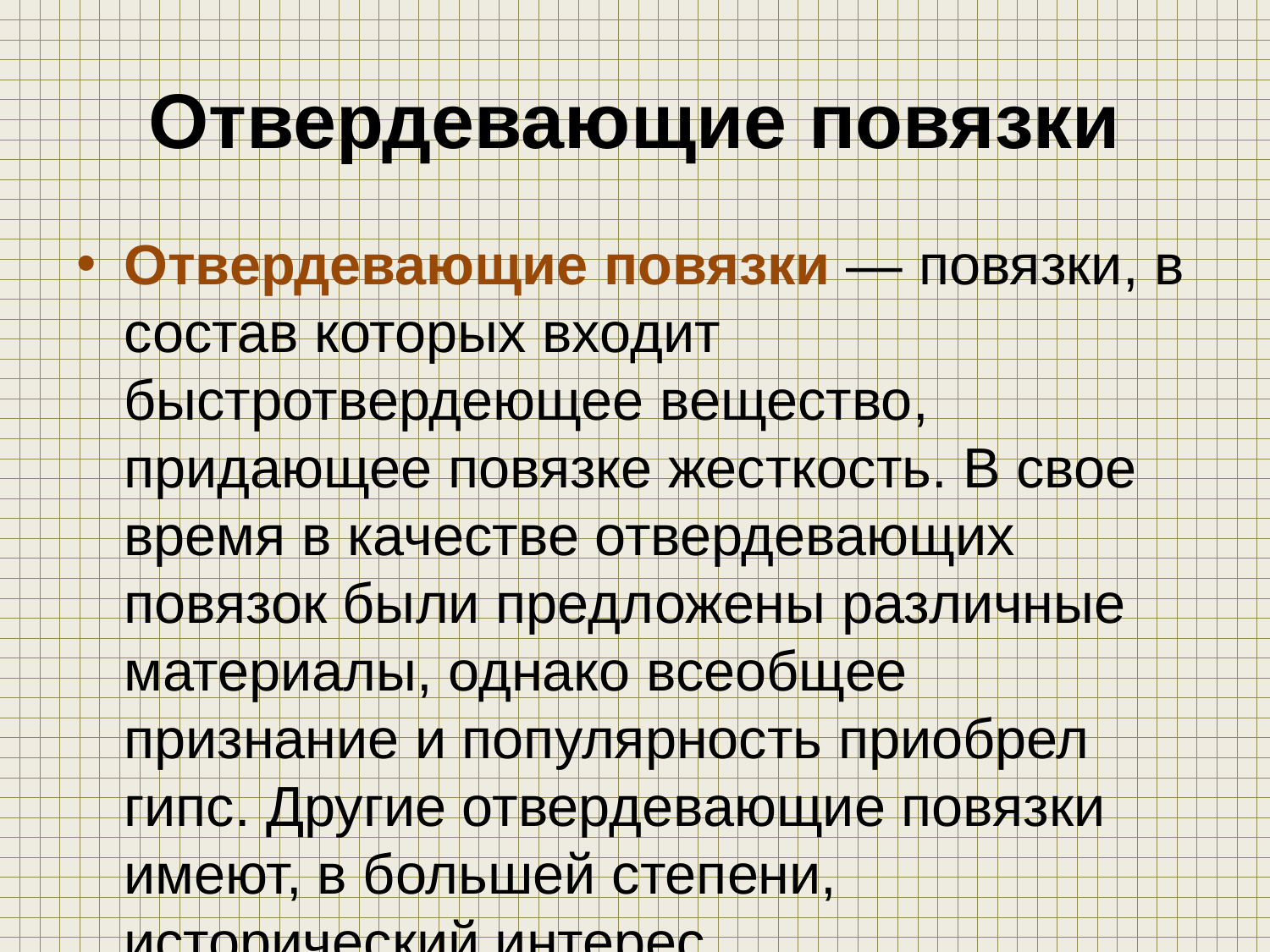

# Отвердевающие повязки
Отвердевающие повязки — повязки, в состав которых входит быстротвердеющее вещество, придающее повязке жесткость. В свое время в качестве отвердевающих повязок были предложены различные материалы, однако всеобщее признание и популярность приобрел гипс. Другие отвердевающие повязки имеют, в большей степени, исторический интерес.